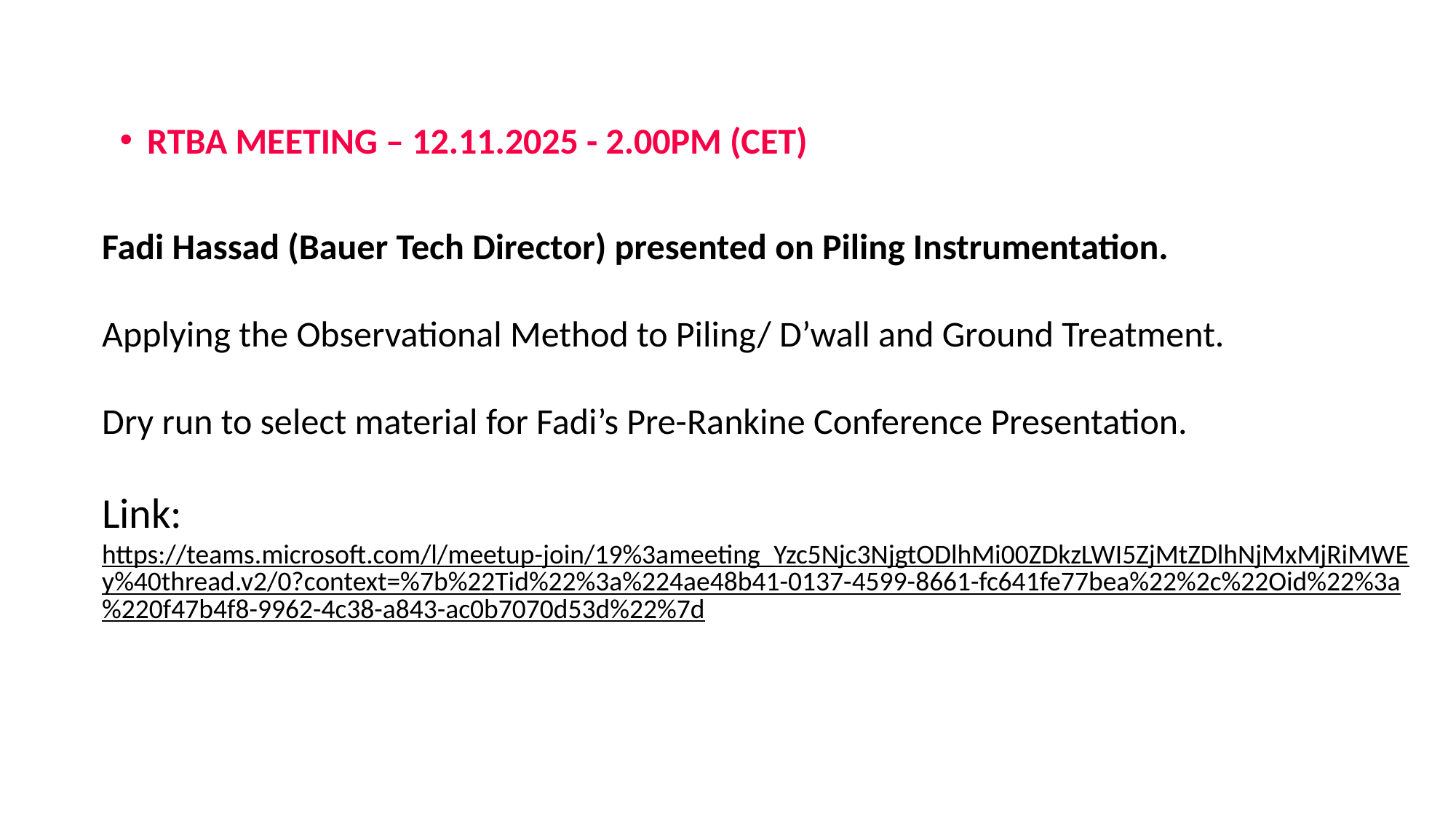

RTBA MEETING – 12.11.2025 - 2.00pm (CET)
Fadi Hassad (Bauer Tech Director) presented on Piling Instrumentation.

Applying the Observational Method to Piling/ D’wall and Ground Treatment.

Dry run to select material for Fadi’s Pre-Rankine Conference Presentation.

Link:
https://teams.microsoft.com/l/meetup-join/19%3ameeting_Yzc5Njc3NjgtODlhMi00ZDkzLWI5ZjMtZDlhNjMxMjRiMWEy%40thread.v2/0?context=%7b%22Tid%22%3a%224ae48b41-0137-4599-8661-fc641fe77bea%22%2c%22Oid%22%3a%220f47b4f8-9962-4c38-a843-ac0b7070d53d%22%7d